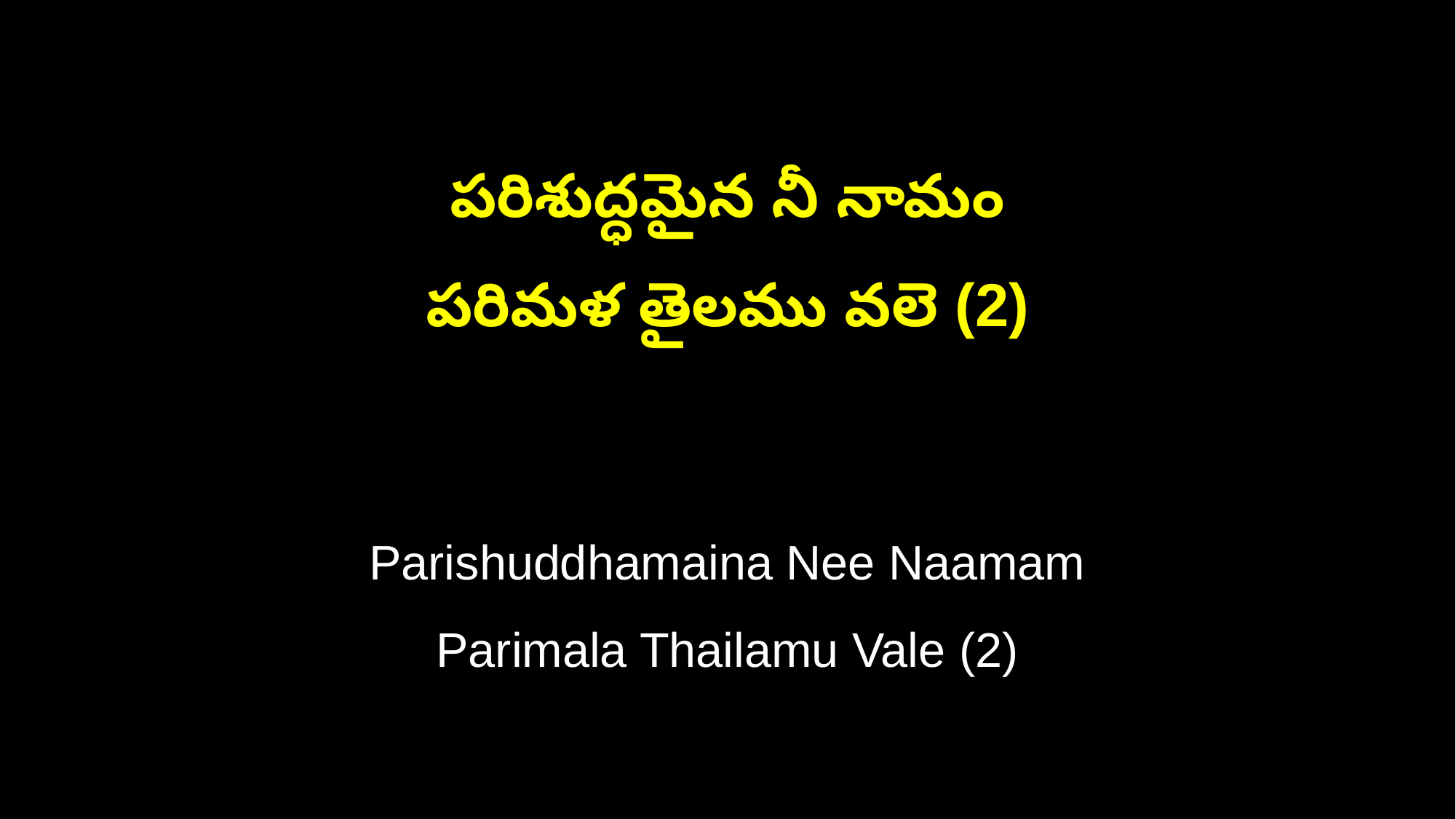

పరిశుద్ధమైన నీ నామం
పరిమళ తైలము వలె (2)
Parishuddhamaina Nee Naamam
Parimala Thailamu Vale (2)